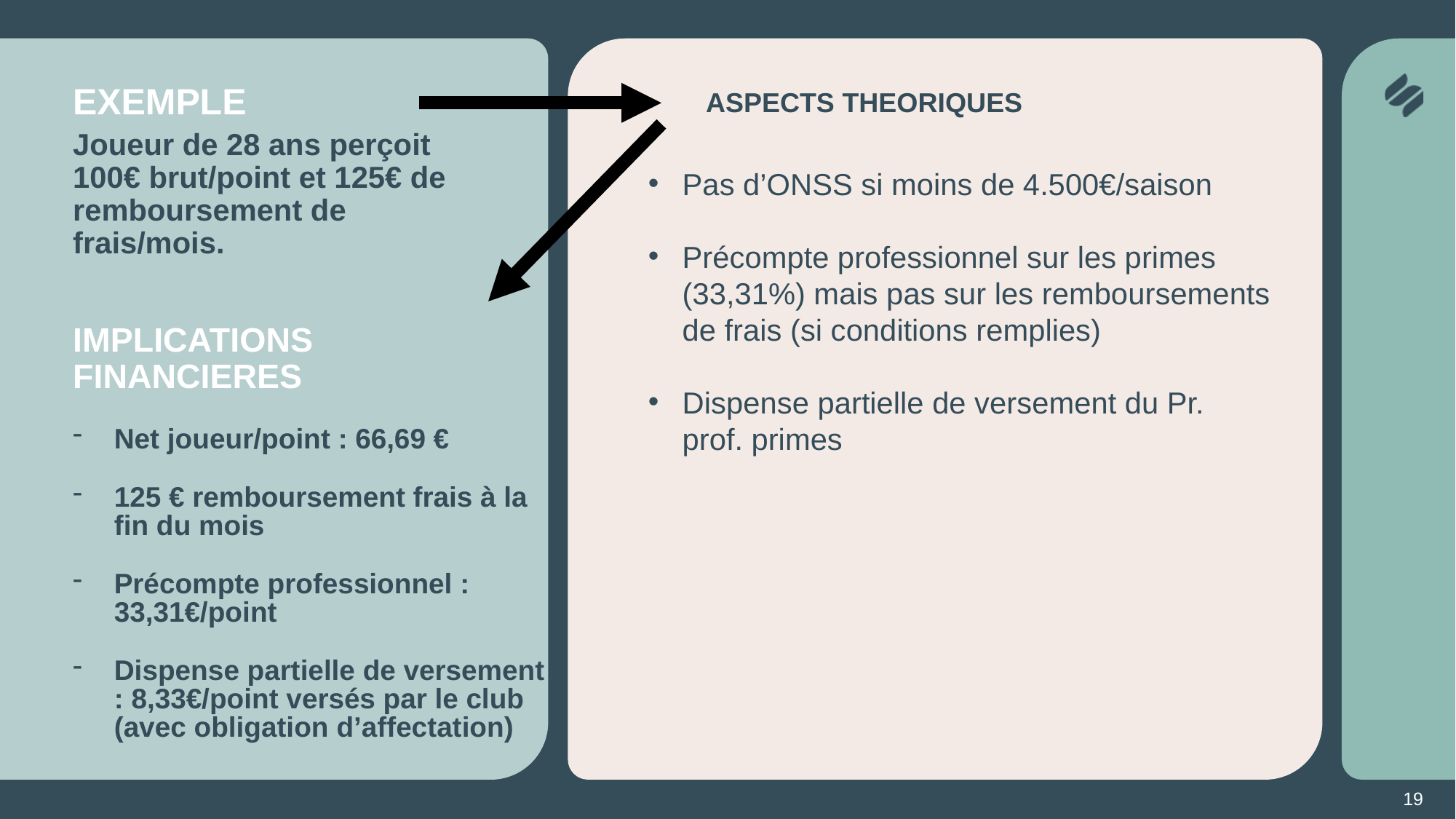

ASPECTS THEORIQUES
EXEMPLE
Joueur de 28 ans perçoit 100€ brut/point et 125€ de remboursement de frais/mois.
Pas d’ONSS si moins de 4.500€/saison

Précompte professionnel sur les primes (33,31%) mais pas sur les remboursements de frais (si conditions remplies)

Dispense partielle de versement du Pr. prof. primes

IMPLICATIONS FINANCIERES

Net joueur/point : 66,69 €

125 € remboursement frais à la fin du mois

Précompte professionnel : 33,31€/point

Dispense partielle de versement : 8,33€/point versés par le club (avec obligation d’affectation)